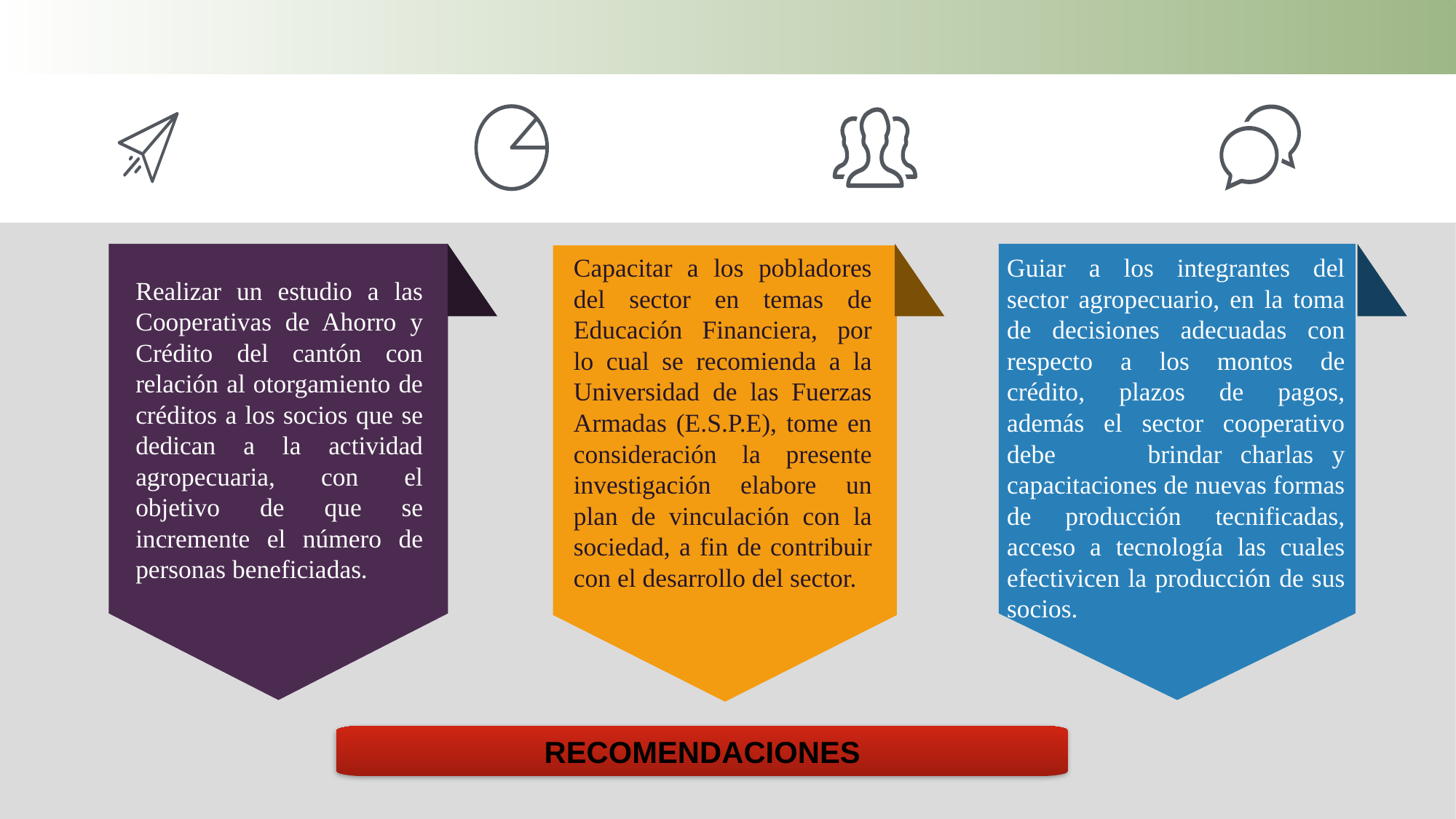

Capacitar a los pobladores del sector en temas de Educación Financiera, por lo cual se recomienda a la Universidad de las Fuerzas Armadas (E.S.P.E), tome en consideración la presente investigación elabore un plan de vinculación con la sociedad, a fin de contribuir con el desarrollo del sector.

Guiar a los integrantes del sector agropecuario, en la toma de decisiones adecuadas con respecto a los montos de crédito, plazos de pagos, además el sector cooperativo debe     brindar charlas y capacitaciones de nuevas formas de producción tecnificadas, acceso a tecnología las cuales efectivicen la producción de sus socios.

Realizar un estudio a las Cooperativas de Ahorro y Crédito del cantón con relación al otorgamiento de créditos a los socios que se dedican a la actividad agropecuaria, con el objetivo de que se incremente el número de personas beneficiadas.

RECOMENDACIONES